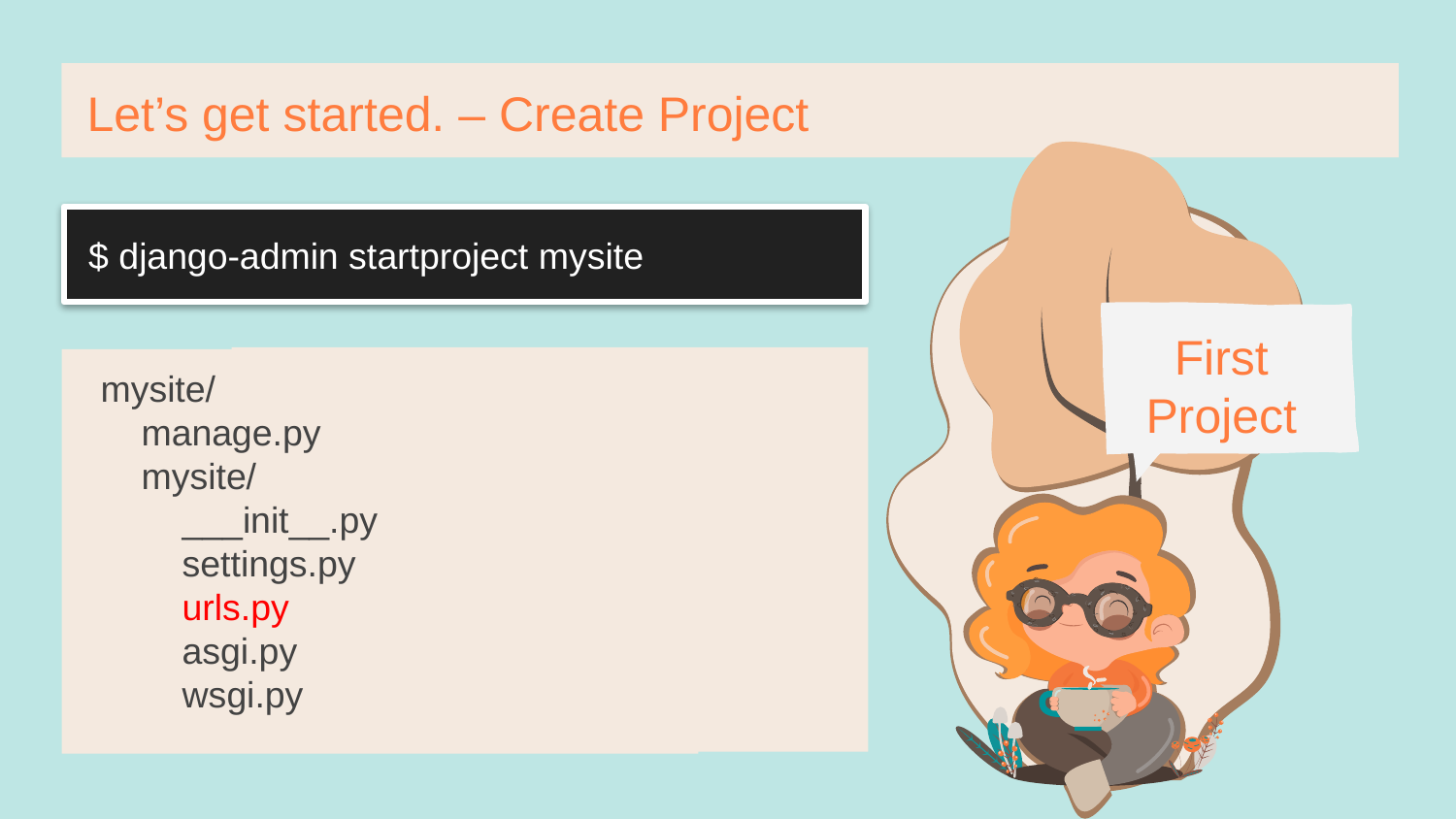

# Let’s get started. – Create Project

First Project

 $ django-admin startproject mysite

mysite/
    manage.py
    mysite/
        ___init__.py
        settings.py
        urls.py
        asgi.py
        wsgi.py